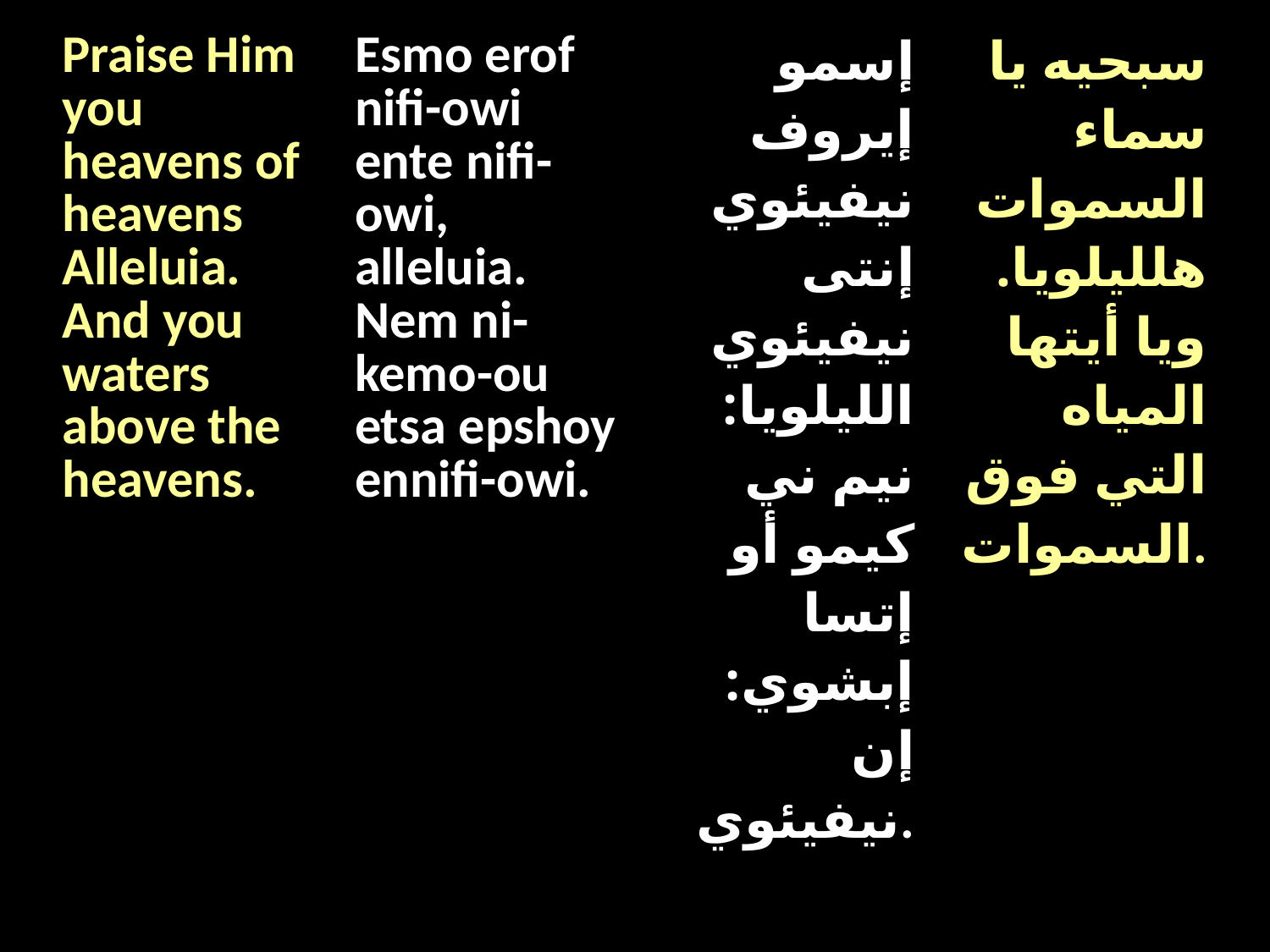

| Praise Him you heavens of heavens Alleluia. And you waters above the heavens. | Esmo erof nifi-owi ente nifi-owi, alleluia. Nem ni-kemo-ou etsa epshoy ennifi-owi. | إسمو إيروف نيفيئوي إنتى نيفيئوي الليلويا: نيم ني كيمو أو إتسا إبشوي: إن نيفيئوي. | سبحيه يا سماء السموات هلليلويا. ويا أيتها المياه التي فوق السموات. |
| --- | --- | --- | --- |